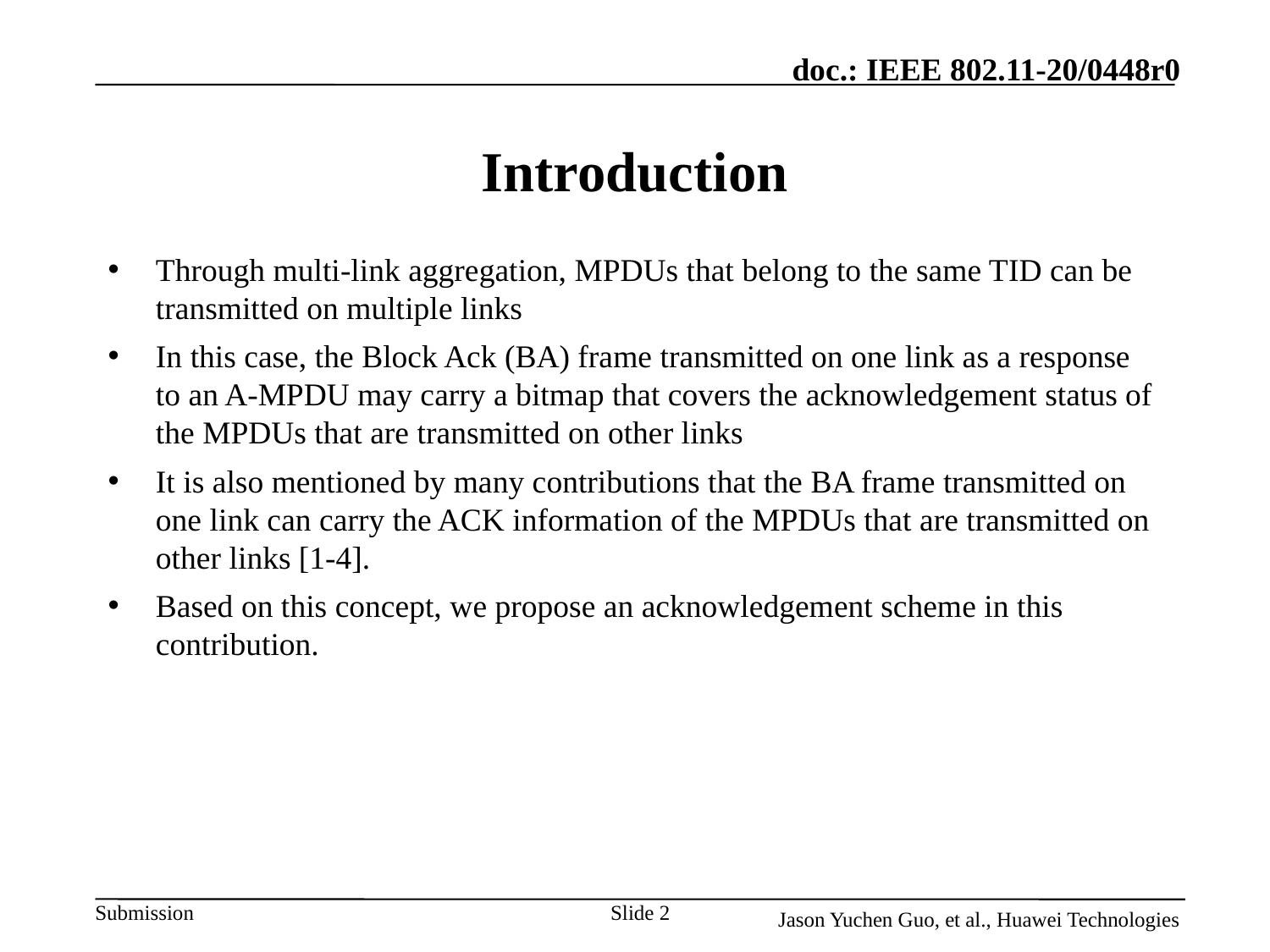

# Introduction
Through multi-link aggregation, MPDUs that belong to the same TID can be transmitted on multiple links
In this case, the Block Ack (BA) frame transmitted on one link as a response to an A-MPDU may carry a bitmap that covers the acknowledgement status of the MPDUs that are transmitted on other links
It is also mentioned by many contributions that the BA frame transmitted on one link can carry the ACK information of the MPDUs that are transmitted on other links [1-4].
Based on this concept, we propose an acknowledgement scheme in this contribution.
Slide 2